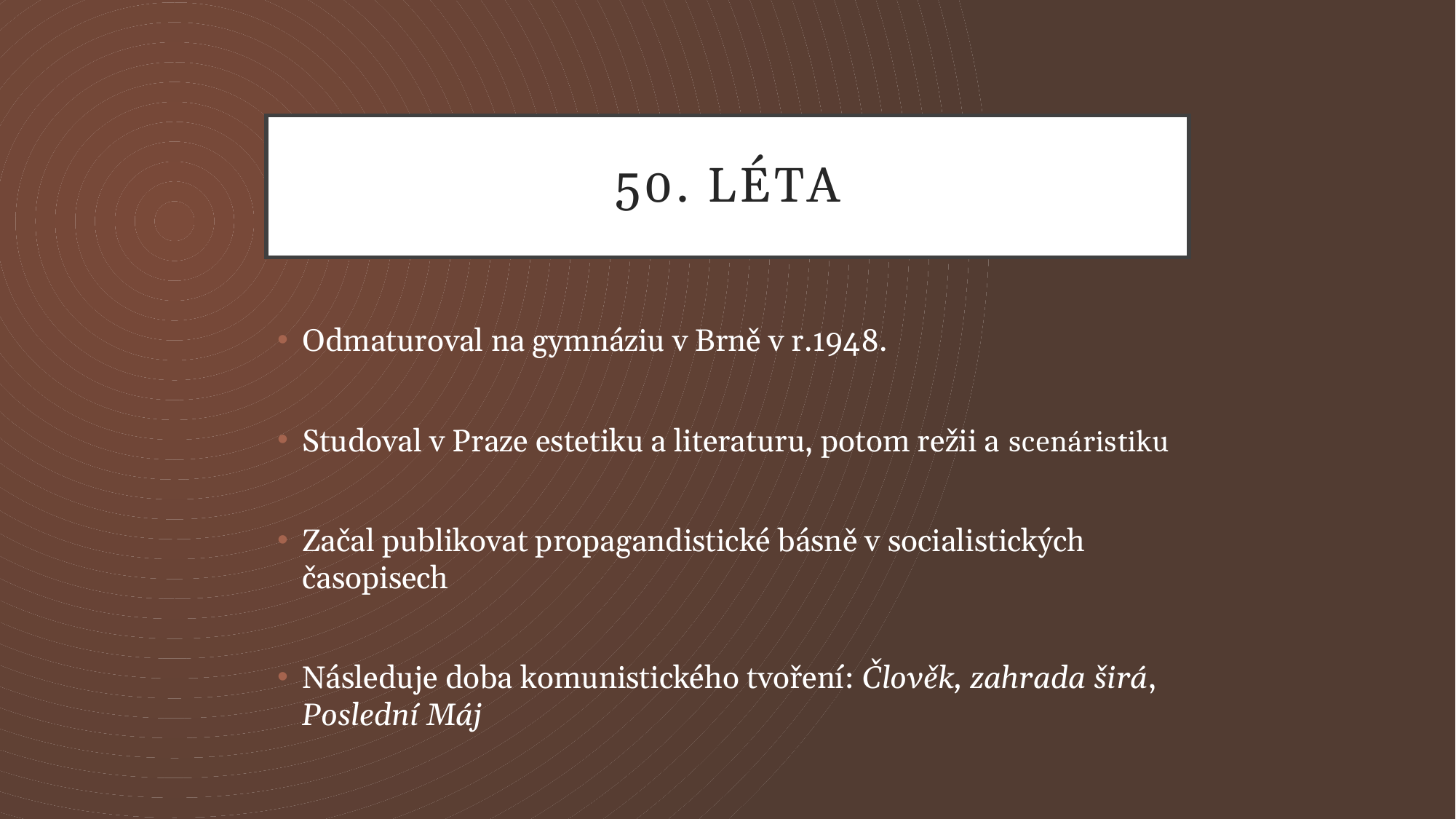

# 50. léta
Odmaturoval na gymnáziu v Brně v r.1948.

Studoval v Praze estetiku a literaturu, potom režii a scenáristiku

Začal publikovat propagandistické básně v socialistických časopisech

Následuje doba komunistického tvoření: Člověk, zahrada širá, Poslední Máj